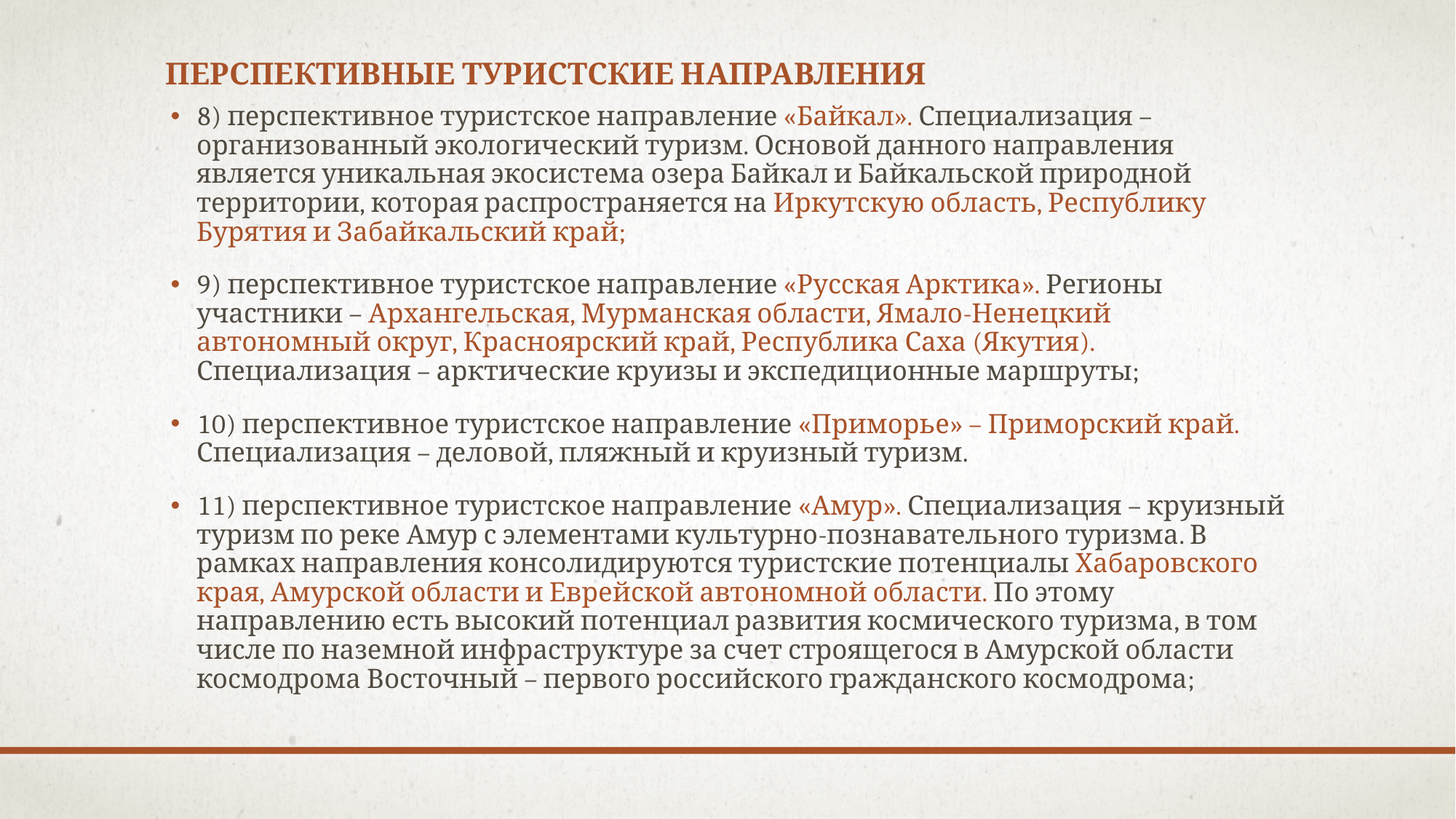

# Перспективные туристские направления
8) перспективное туристское направление «Байкал». Специализация – организованный экологический туризм. Основой данного направления является уникальная экосистема озера Байкал и Байкальской природной территории, которая распространяется на Иркутскую область, Республику Бурятия и Забайкальский край;
9) перспективное туристское направление «Русская Арктика». Регионы участники – Архангельская, Мурманская области, Ямало-Ненецкий автономный округ, Красноярский край, Республика Саха (Якутия). Специализация – арктические круизы и экспедиционные маршруты;
10) перспективное туристское направление «Приморье» – Приморский край. Специализация – деловой, пляжный и круизный туризм.
11) перспективное туристское направление «Амур». Специализация – круизный туризм по реке Амур с элементами культурно-познавательного туризма. В рамках направления консолидируются туристские потенциалы Хабаровского края, Амурской области и Еврейской автономной области. По этому направлению есть высокий потенциал развития космического туризма, в том числе по наземной инфраструктуре за счет строящегося в Амурской области космодрома Восточный – первого российского гражданского космодрома;